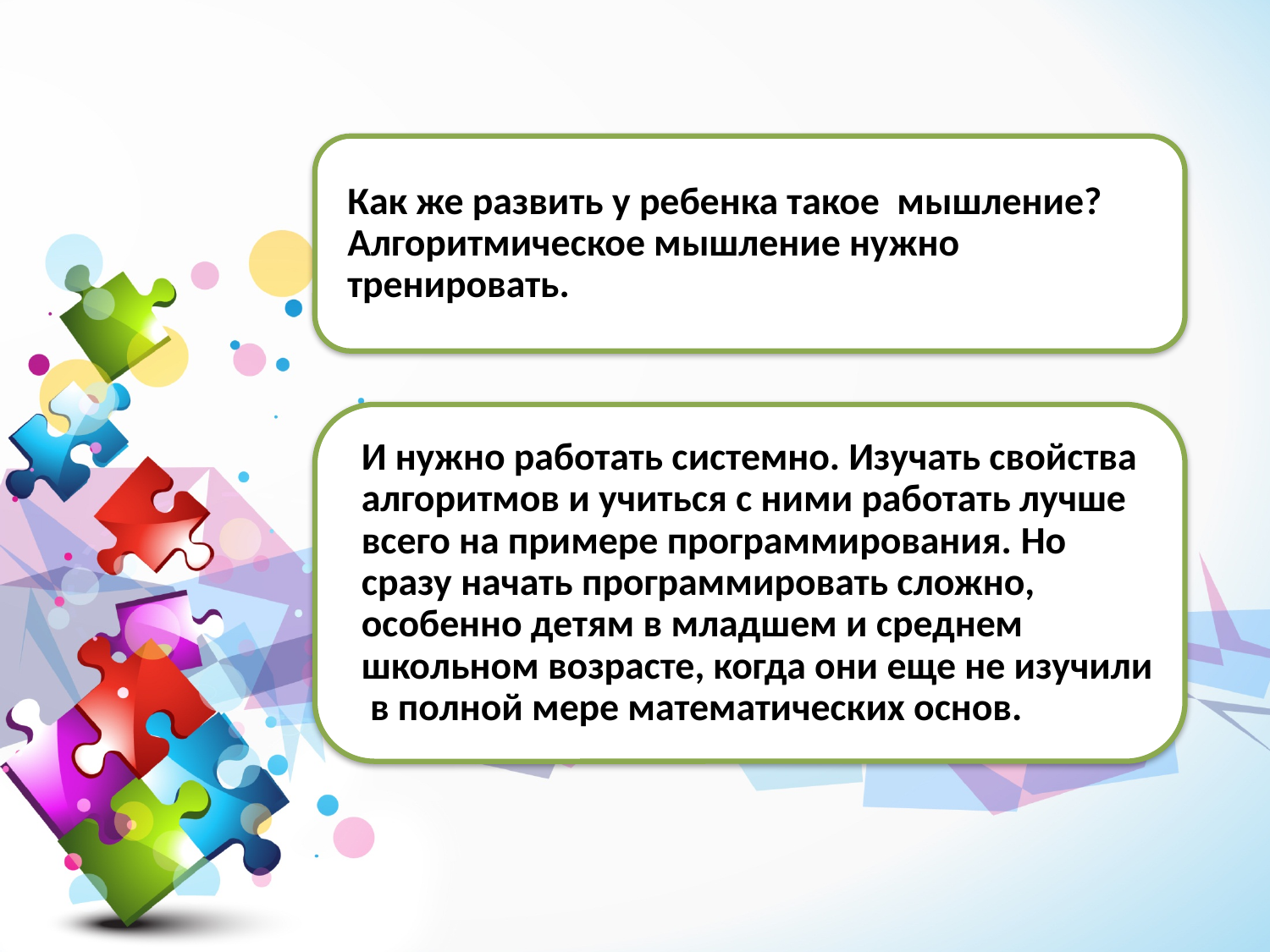

#
Как же развить у ребенка такое  мышление? Алгоритмическое мышление нужно тренировать.
И нужно работать системно. Изучать свойства алгоритмов и учиться с ними работать лучше всего на примере программирования. Но сразу начать программировать сложно, особенно детям в младшем и среднем школьном возрасте, когда они еще не изучили  в полной мере математических основ.